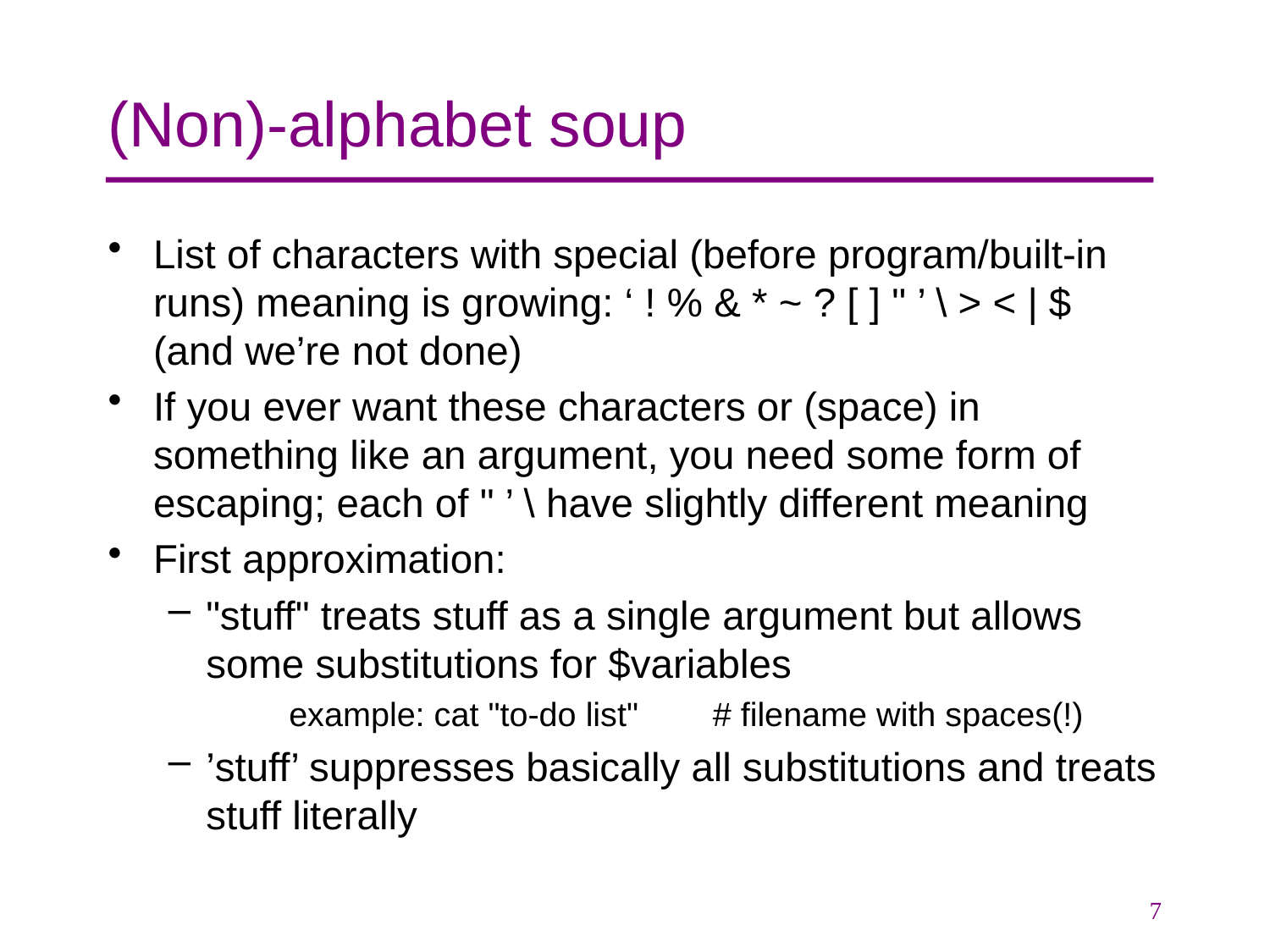

# (Non)-alphabet soup
List of characters with special (before program/built-in runs) meaning is growing: ‘ ! % & * ~ ? [ ] " ’ \ > < | $ (and we’re not done)
If you ever want these characters or (space) in something like an argument, you need some form of escaping; each of " ’ \ have slightly different meaning
First approximation:
"stuff" treats stuff as a single argument but allows some substitutions for $variables
example: cat "to-do list"        # filename with spaces(!)
’stuff’ suppresses basically all substitutions and treats stuff literally
7